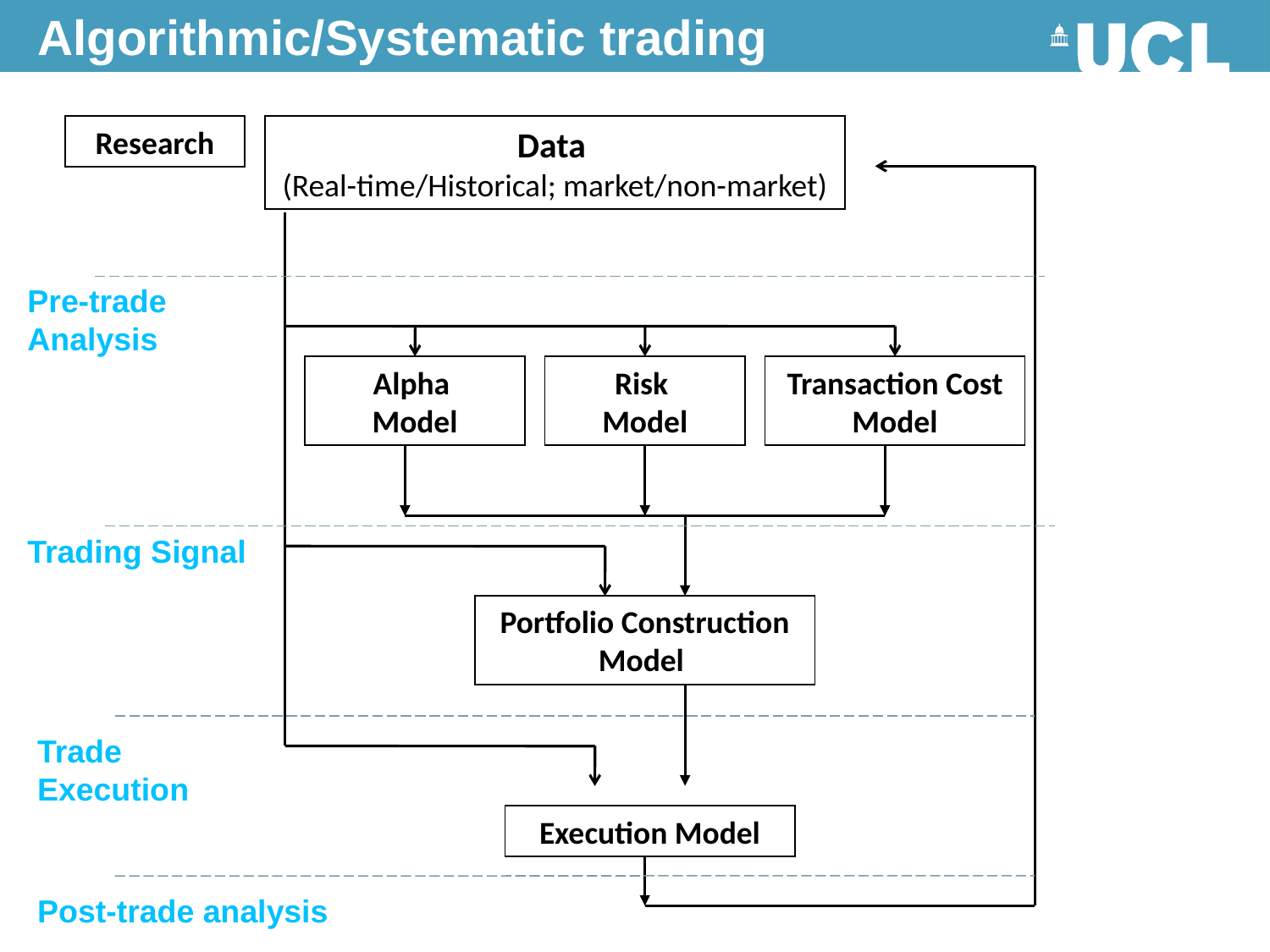

# Algorithmic/Systematic trading
Research
Data
(Real-time/Historical; market/non-market)
Pre-trade Analysis
Alpha
Model
Risk
Model
Transaction Cost Model
Trading Signal
Portfolio Construction Model
Trade Execution
Execution Model
Post-trade analysis